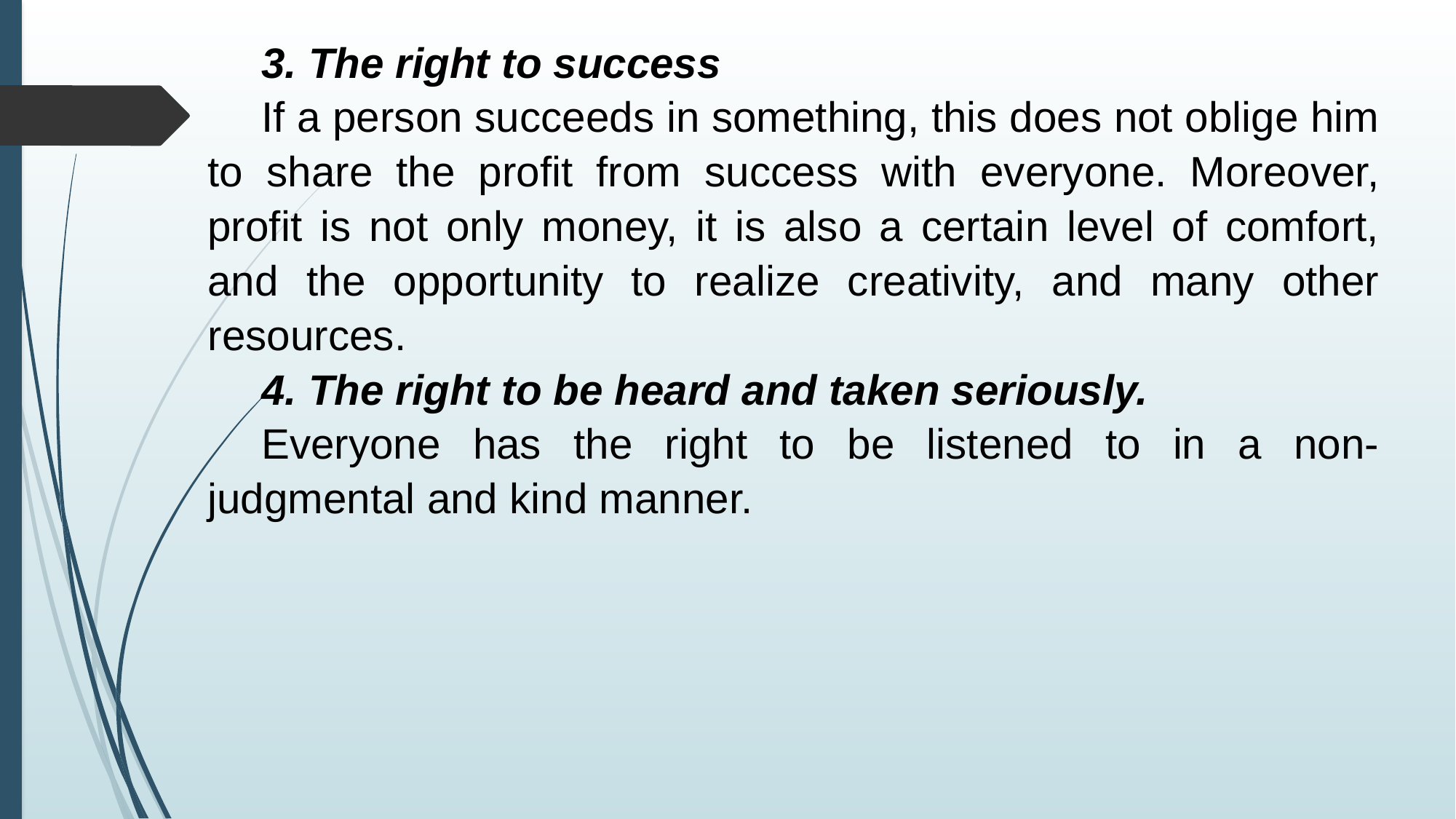

3. The right to success
If a person succeeds in something, this does not oblige him to share the profit from success with everyone. Moreover, profit is not only money, it is also a certain level of comfort, and the opportunity to realize creativity, and many other resources.
4. The right to be heard and taken seriously.
Everyone has the right to be listened to in a non-judgmental and kind manner.